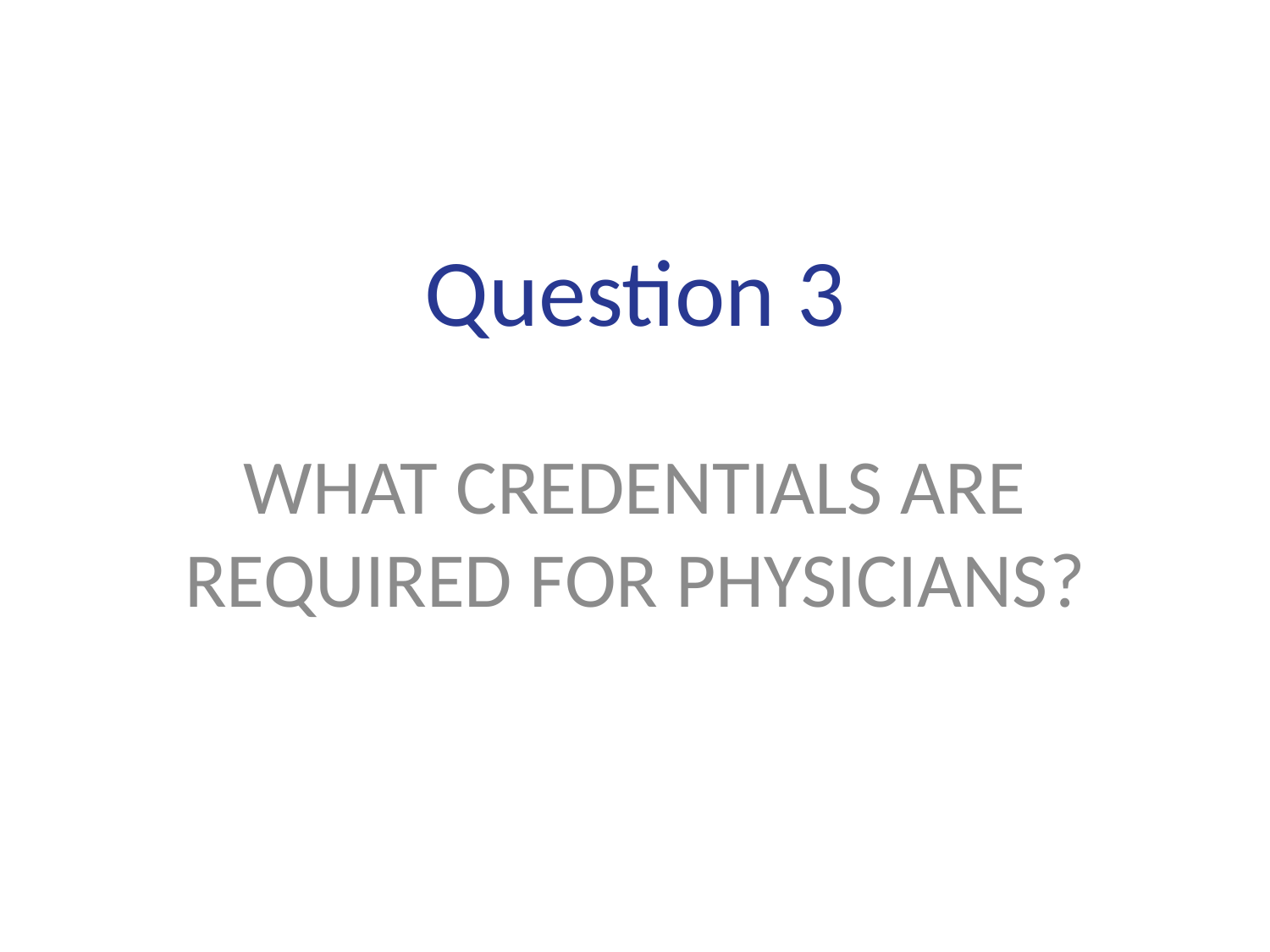

# Question 3
WHAT CREDENTIALS ARE REQUIRED FOR PHYSICIANS?